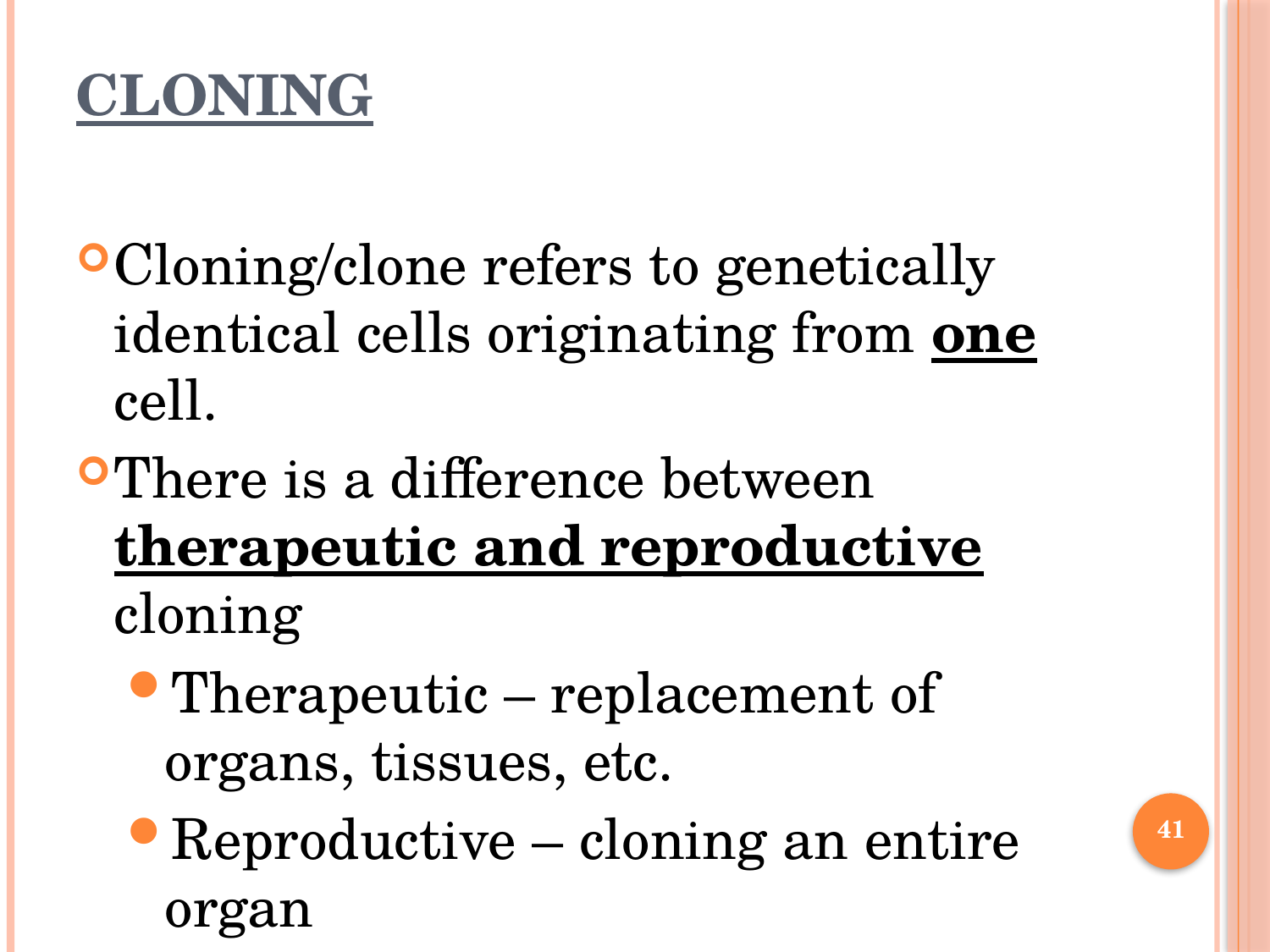

# CLONING
Cloning/clone refers to genetically identical cells originating from one cell.
There is a difference between therapeutic and reproductive cloning
Therapeutic – replacement of organs, tissues, etc.
Reproductive – cloning an entire organ

41